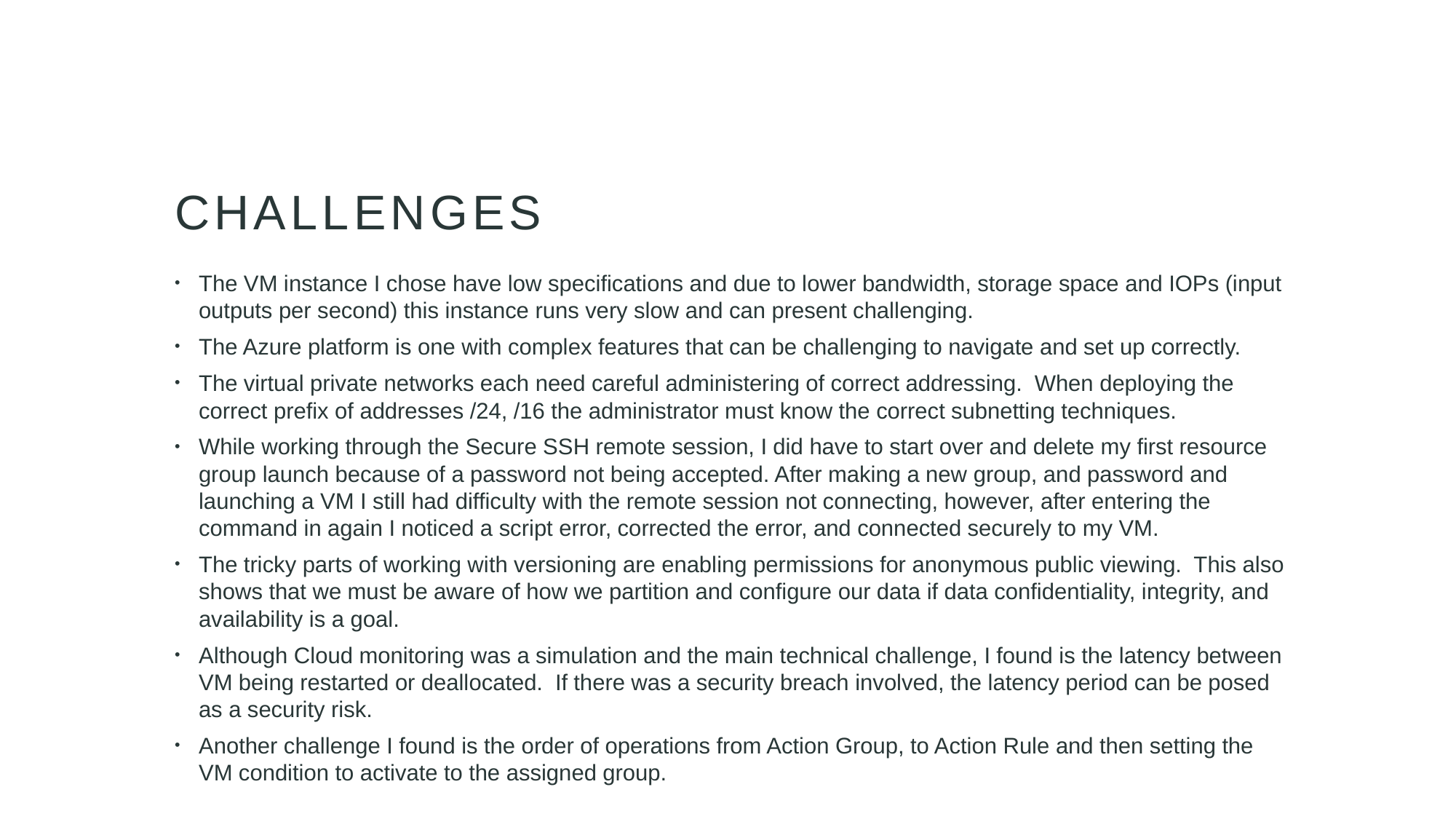

# Challenges
The VM instance I chose have low specifications and due to lower bandwidth, storage space and IOPs (input outputs per second) this instance runs very slow and can present challenging.
The Azure platform is one with complex features that can be challenging to navigate and set up correctly.
The virtual private networks each need careful administering of correct addressing.  When deploying the correct prefix of addresses /24, /16 the administrator must know the correct subnetting techniques.
While working through the Secure SSH remote session, I did have to start over and delete my first resource group launch because of a password not being accepted. After making a new group, and password and launching a VM I still had difficulty with the remote session not connecting, however, after entering the command in again I noticed a script error, corrected the error, and connected securely to my VM.
The tricky parts of working with versioning are enabling permissions for anonymous public viewing.  This also shows that we must be aware of how we partition and configure our data if data confidentiality, integrity, and availability is a goal.
Although Cloud monitoring was a simulation and the main technical challenge, I found is the latency between VM being restarted or deallocated.  If there was a security breach involved, the latency period can be posed as a security risk.
Another challenge I found is the order of operations from Action Group, to Action Rule and then setting the VM condition to activate to the assigned group.